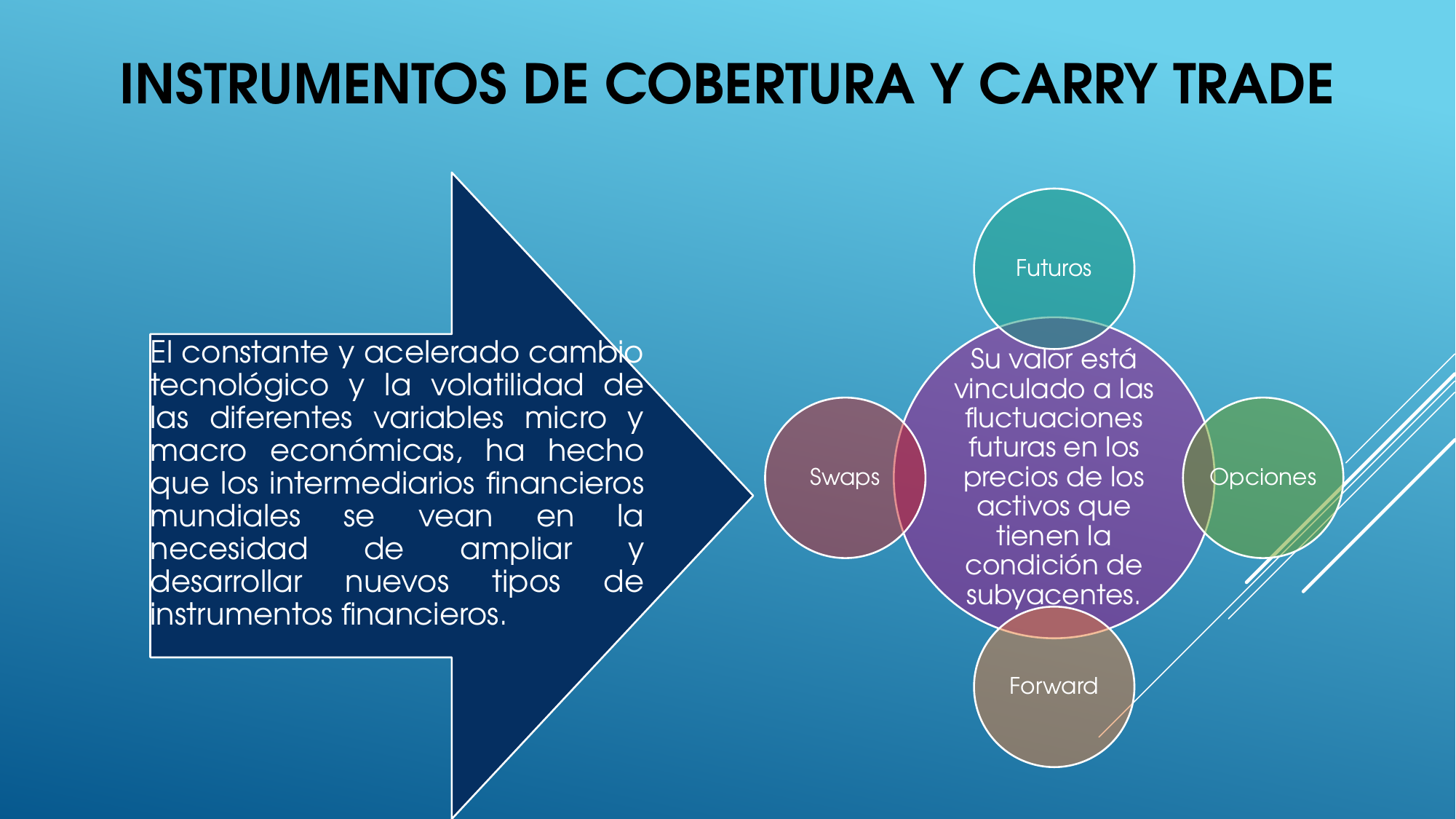

Instrumentos de cobertura y Carry Trade
El constante y acelerado cambio tecnológico y la volatilidad de las diferentes variables micro y macro económicas, ha hecho que los intermediarios financieros mundiales se vean en la necesidad de ampliar y desarrollar nuevos tipos de instrumentos financieros.
Su valor está vinculado a las fluctuaciones futuras en los precios de los activos que tienen la condición de subyacentes.
Futuros
Opciones
Forward
Swaps